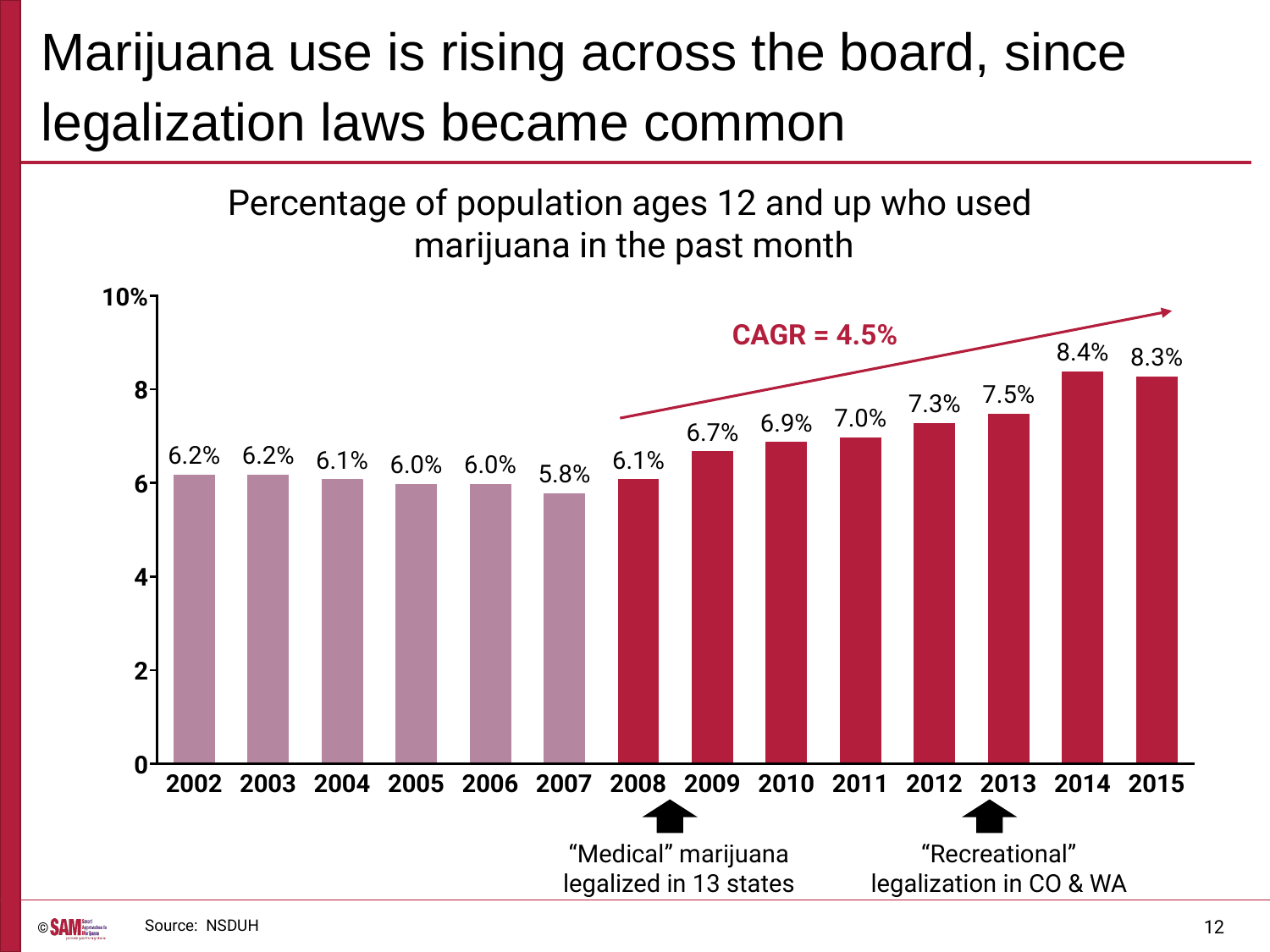

# Marijuana use is rising across the board, since legalization laws became common
Percentage of population ages 12 and up who used
marijuana in the past month

CAGR = 4.5%

“Medical” marijuana legalized in 13 states

“Recreational” legalization in CO & WA
Source:  NSDUH